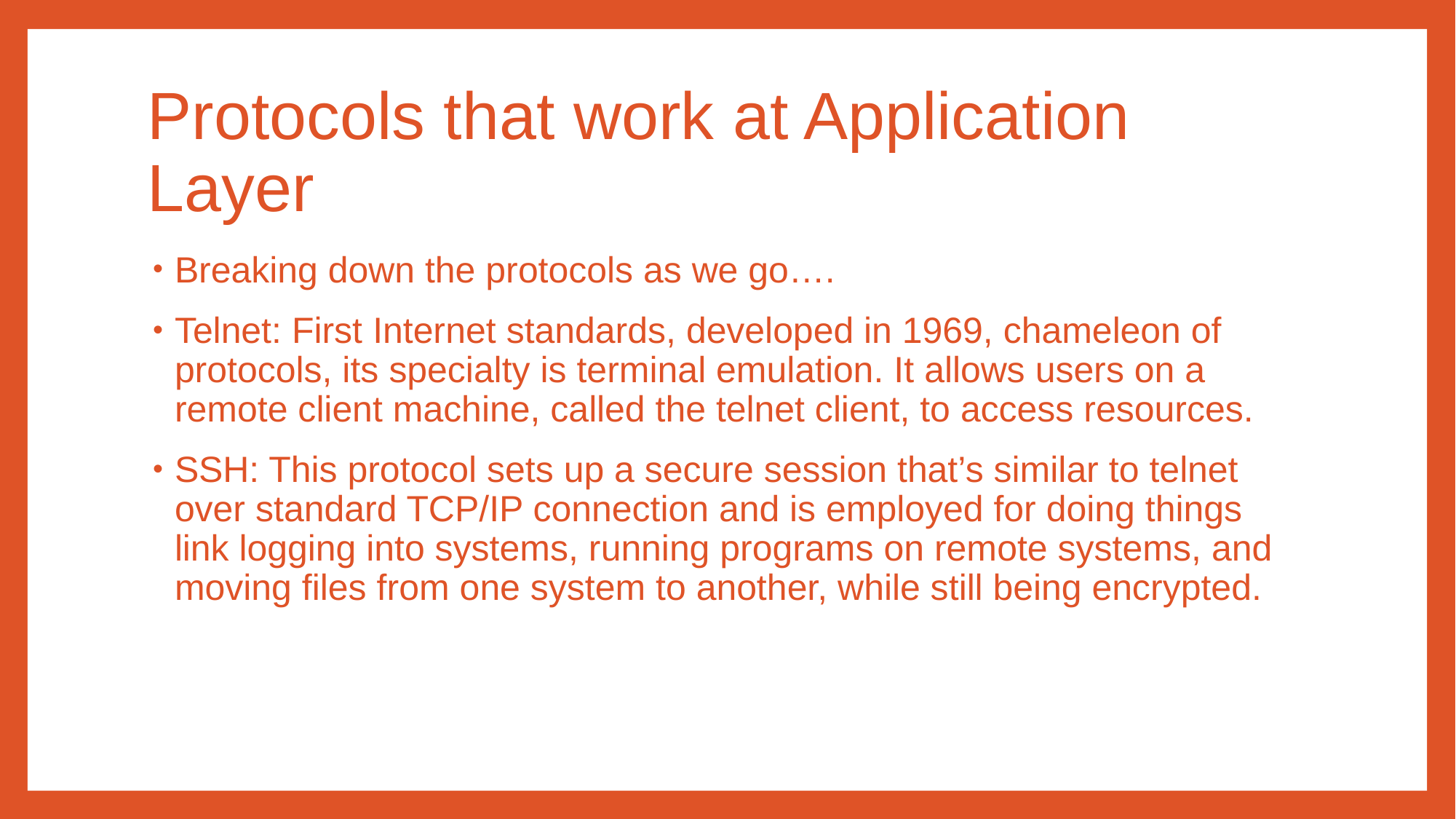

# Protocols that work at Application Layer
Breaking down the protocols as we go….
Telnet: First Internet standards, developed in 1969, chameleon of protocols, its specialty is terminal emulation. It allows users on a remote client machine, called the telnet client, to access resources.
SSH: This protocol sets up a secure session that’s similar to telnet over standard TCP/IP connection and is employed for doing things link logging into systems, running programs on remote systems, and moving files from one system to another, while still being encrypted.